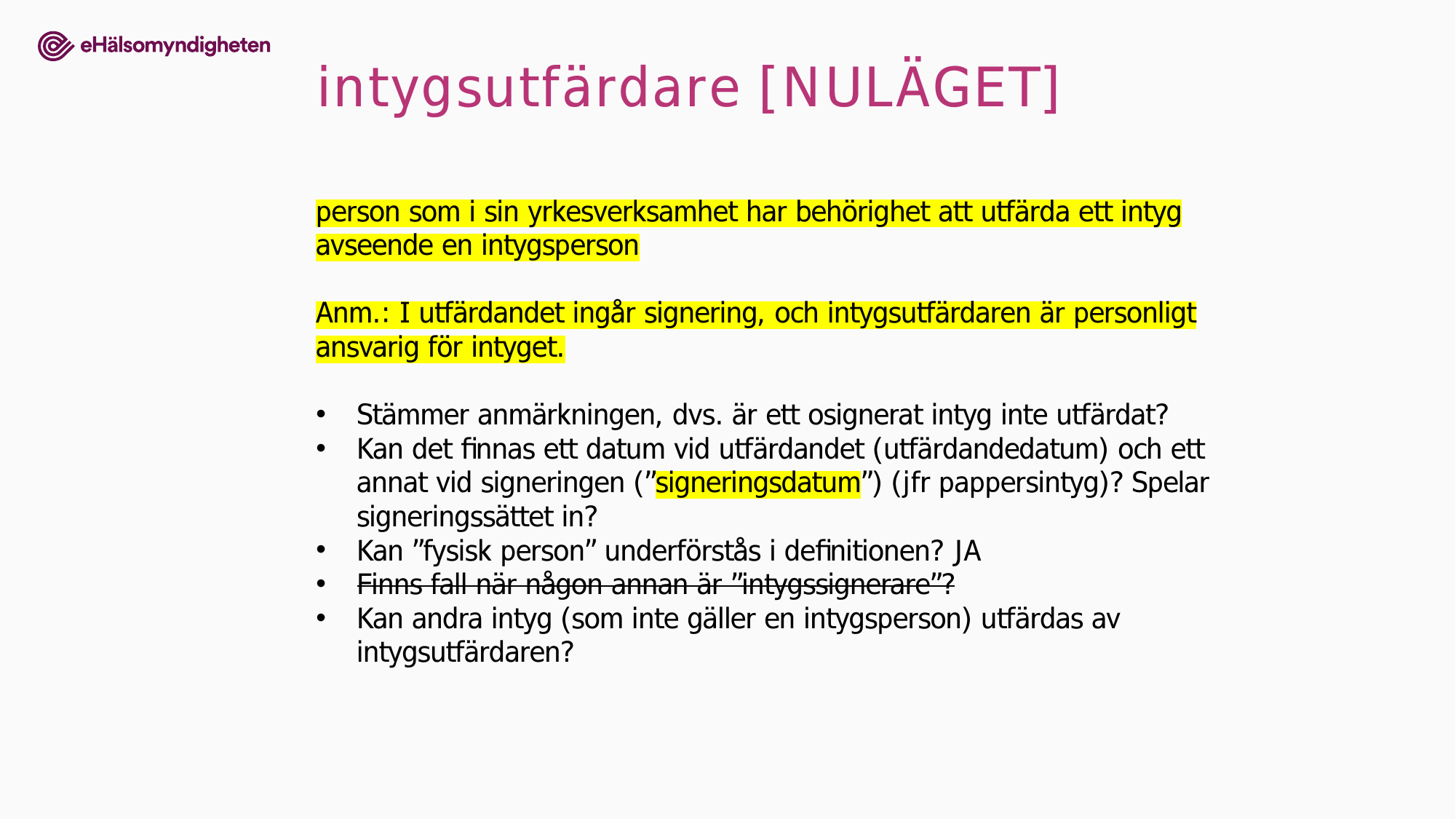

intygsutfärdare [NULÄGET]
person som i sin yrkesverksamhet har behörighet att utfärda ett intyg avseende en intygsperson

Anm.: I utfärdandet ingår signering, och intygsutfärdaren är personligt ansvarig för intyget.

Stämmer anmärkningen, dvs. är ett osignerat intyg inte utfärdat?
Kan det finnas ett datum vid utfärdandet (utfärdandedatum) och ett annat vid signeringen (”signeringsdatum”) (jfr pappersintyg)? Spelar signeringssättet in?
Kan ”fysisk person” underförstås i definitionen? JA
Finns fall när någon annan är ”intygssignerare”?
Kan andra intyg (som inte gäller en intygsperson) utfärdas av intygsutfärdaren?
11.1dX